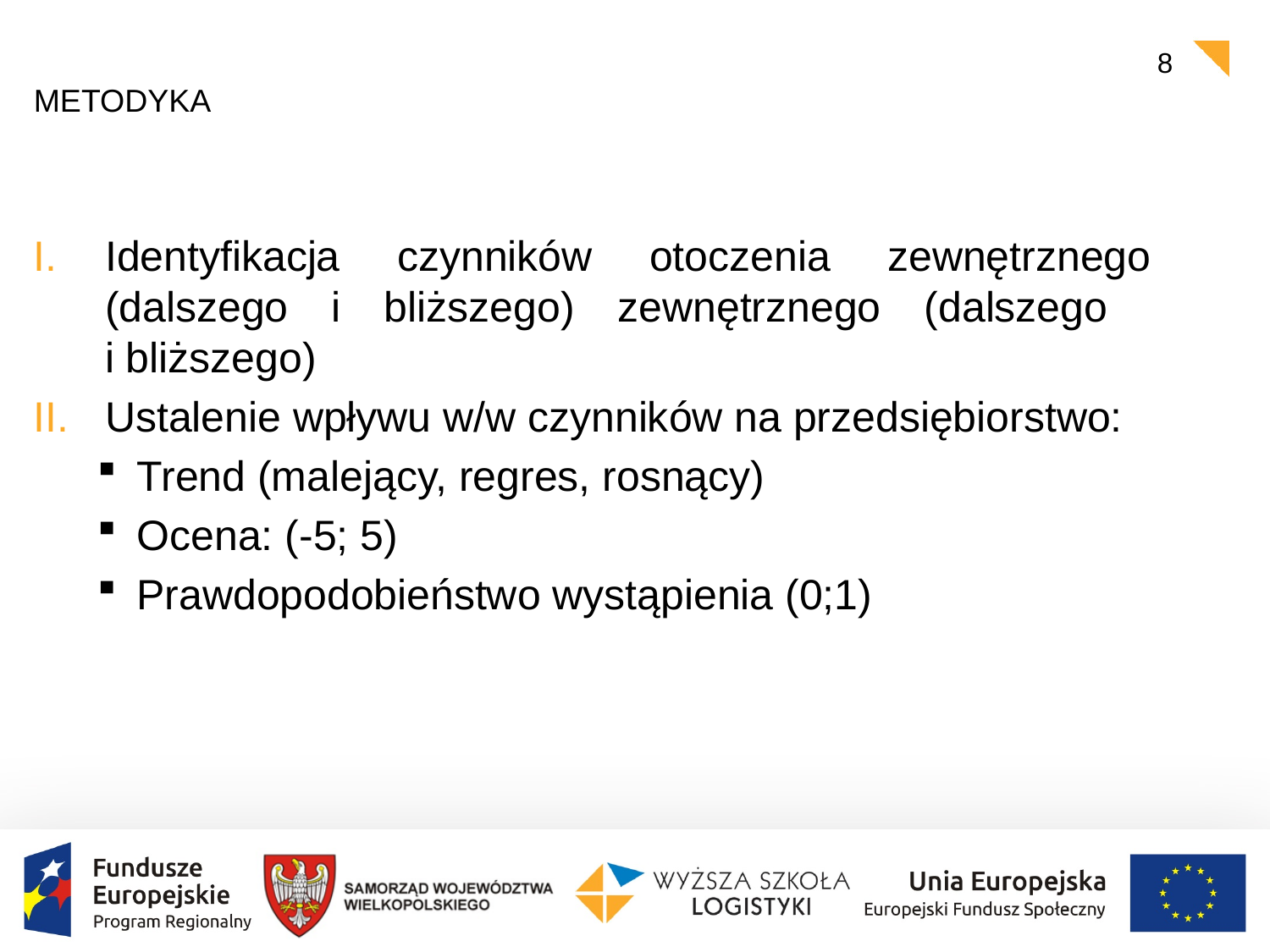

8
# metodyka
Identyfikacja czynników otoczenia zewnętrznego (dalszego i bliższego) zewnętrznego (dalszego
i bliższego)
Ustalenie wpływu w/w czynników na przedsiębiorstwo:
Trend (malejący, regres, rosnący)
Ocena: (-5; 5)
Prawdopodobieństwo wystąpienia (0;1)